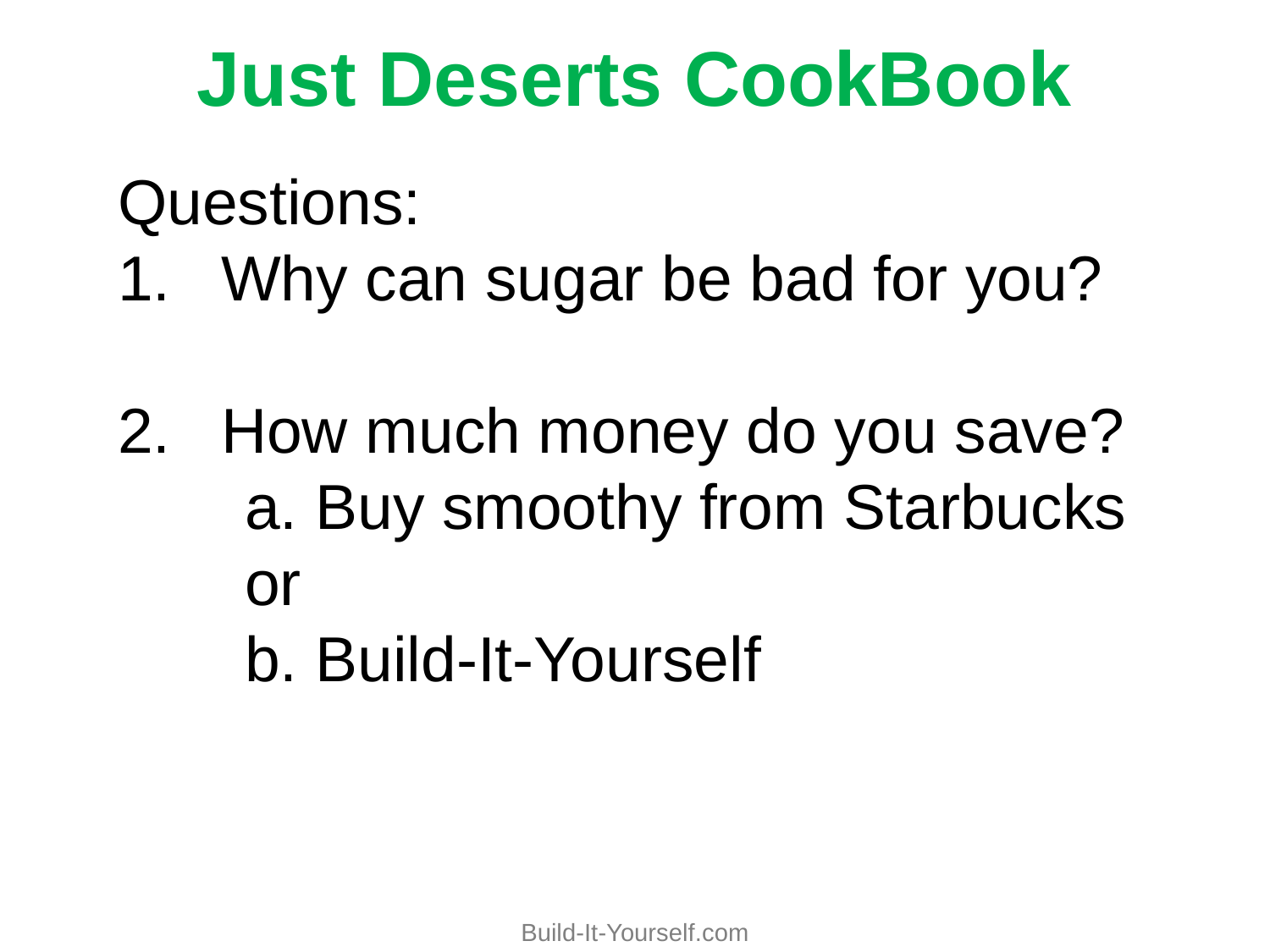

Just Deserts CookBook
Questions:
Why can sugar be bad for you?

How much money do you save?
	a. Buy smoothy from Starbucks
	or
	b. Build-It-Yourself
Build-It-Yourself.com